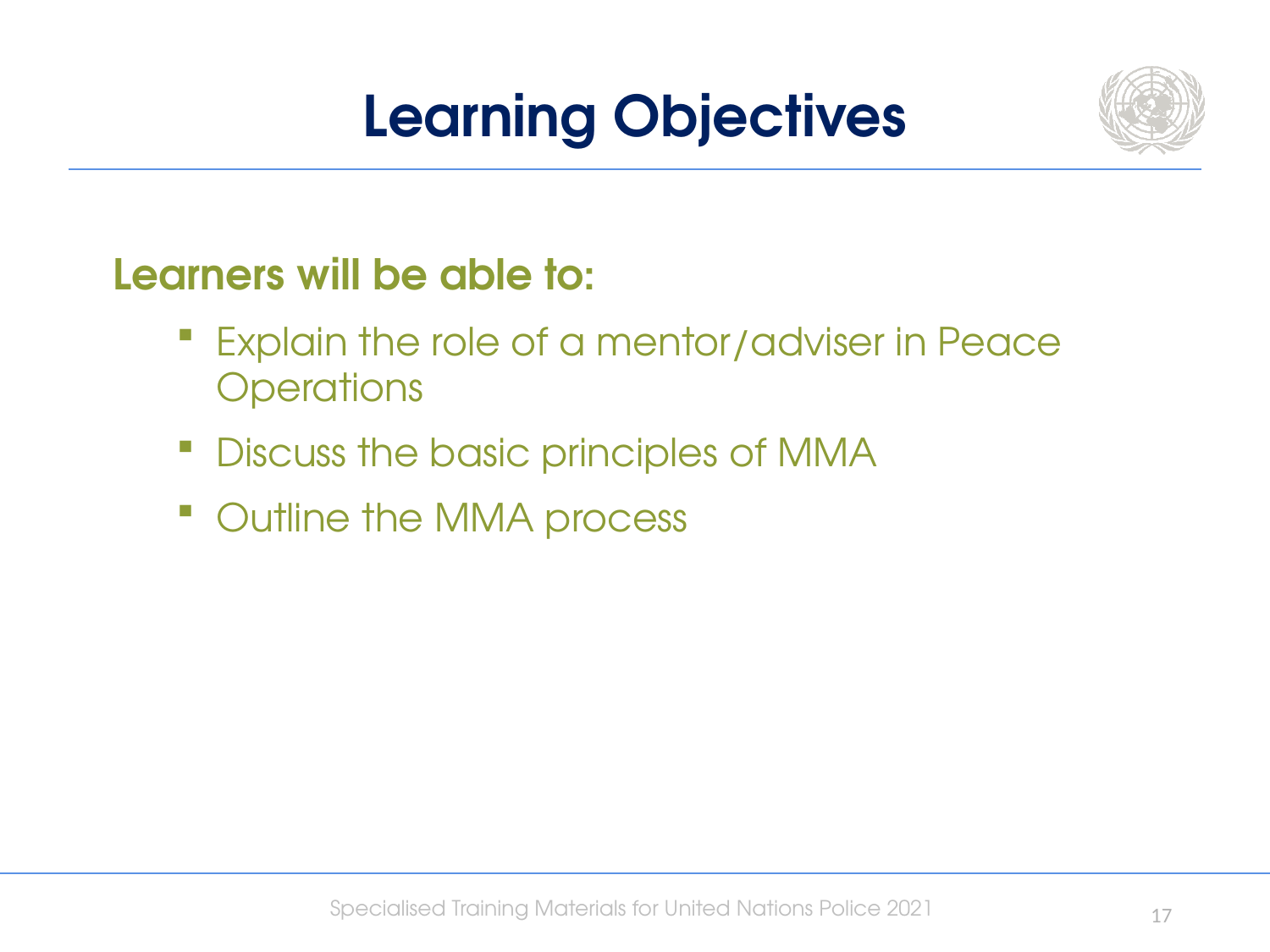

# Learning Objectives
Learners will be able to:
Explain the role of a mentor/adviser in Peace Operations
Discuss the basic principles of MMA
Outline the MMA process
17